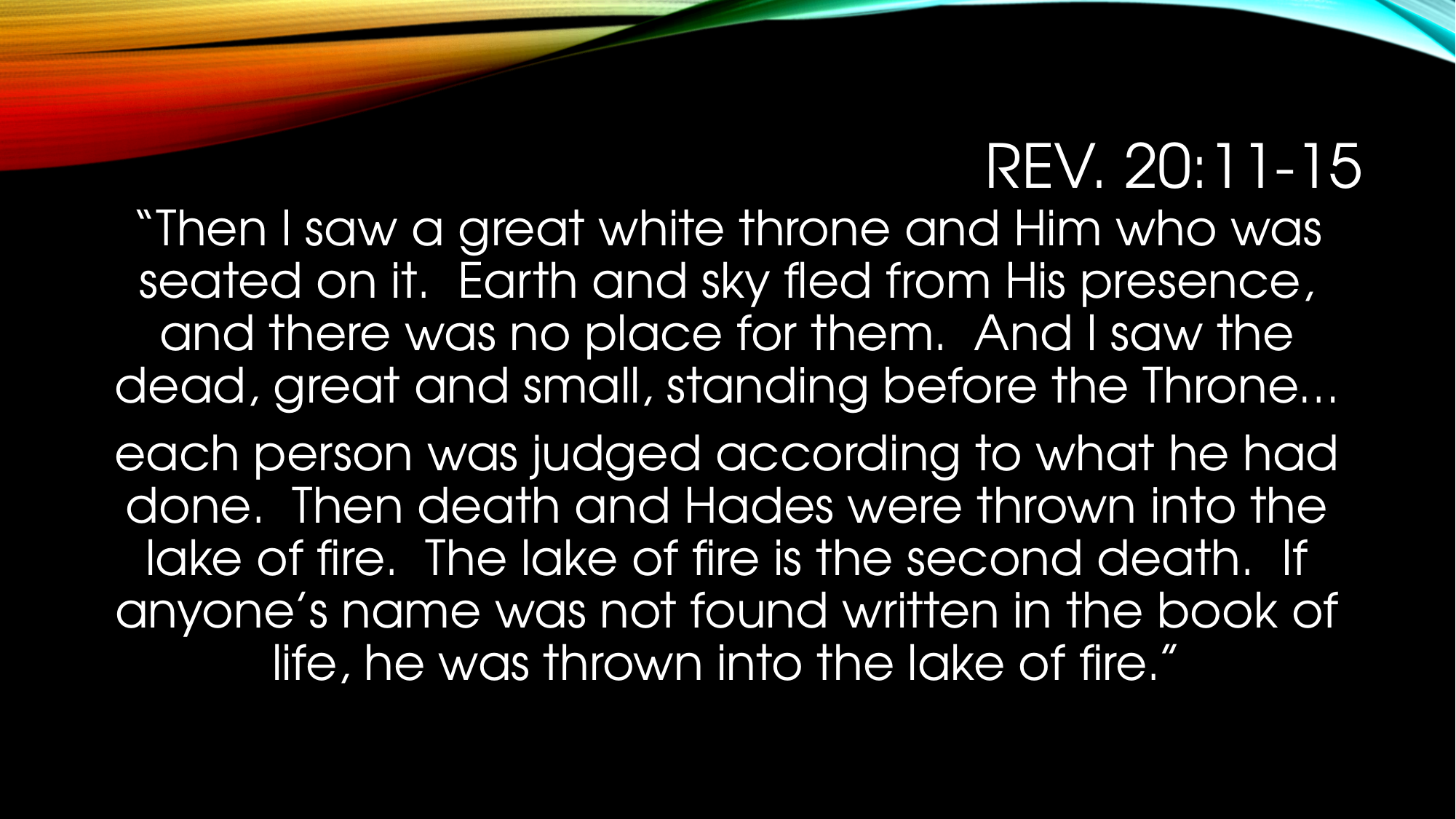

# Rev. 20:11-15
“Then I saw a great white throne and Him who was seated on it.  Earth and sky fled from His presence, and there was no place for them.  And I saw the dead, great and small, standing before the Throne…
each person was judged according to what he had done.  Then death and Hades were thrown into the lake of fire.  The lake of fire is the second death.  If anyone’s name was not found written in the book of life, he was thrown into the lake of fire.”